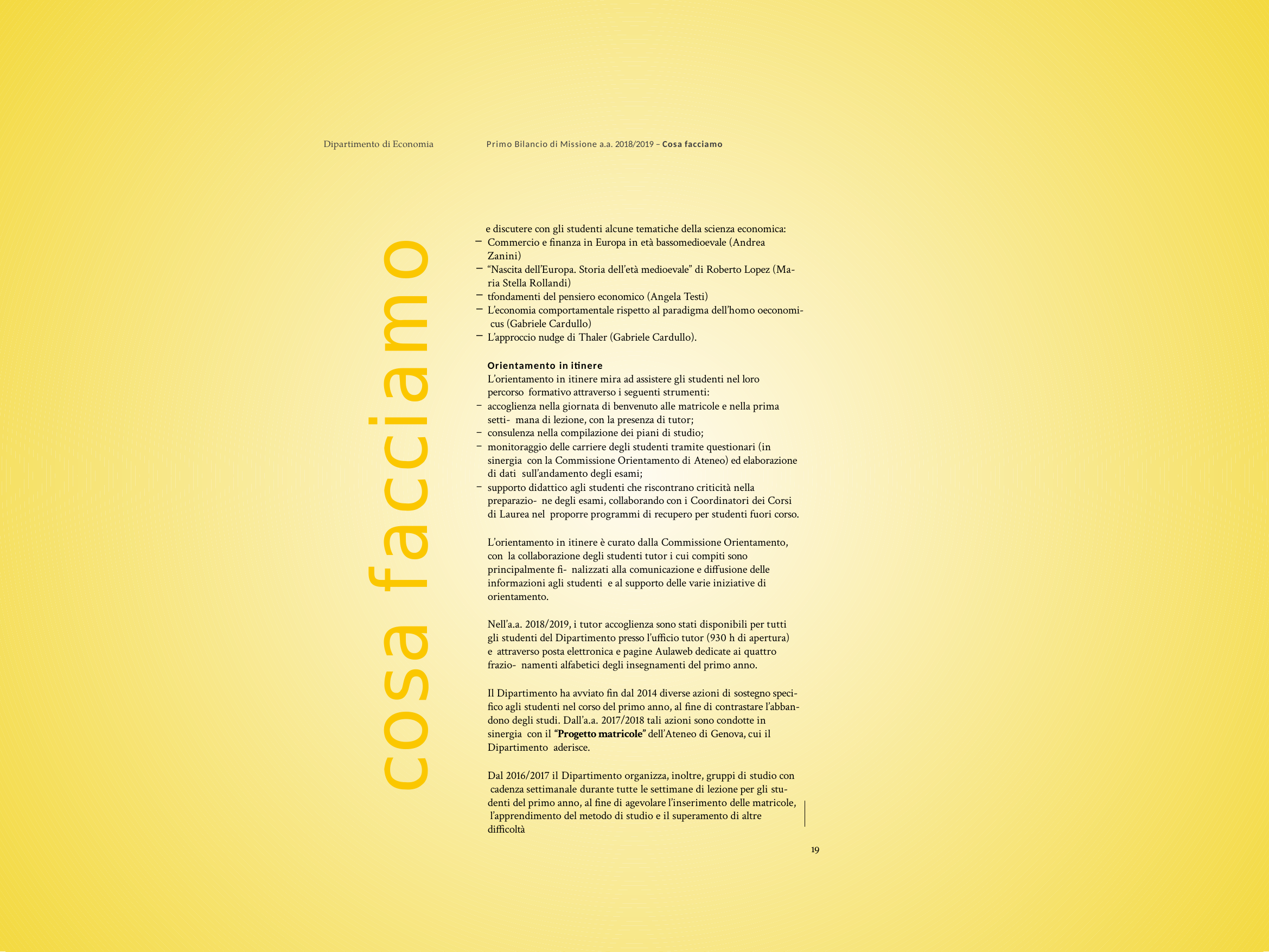

Dipartimento di Economia
Primo Bilancio di Missione a.a. 2018/2019 – Cosa facciamo
e discutere con gli studenti alcune tematiche della scienza economica:
Commercio e finanza in Europa in età bassomedioevale (Andrea Zanini)
“Nascita dell’Europa. Storia dell’età medioevale” di Roberto Lopez (Ma-  ria Stella Rollandi)
tfondamenti del pensiero economico (Angela Testi)
L’economia comportamentale rispetto al paradigma dell’homo oeconomi-  cus (Gabriele Cardullo)
L’approccio nudge di Thaler (Gabriele Cardullo).

Orientamento in itinere
L’orientamento in itinere mira ad assistere gli studenti nel loro percorso  formativo attraverso i seguenti strumenti:
accoglienza nella giornata di benvenuto alle matricole e nella prima setti-  mana di lezione, con la presenza di tutor;
consulenza nella compilazione dei piani di studio;
monitoraggio delle carriere degli studenti tramite questionari (in sinergia  con la Commissione Orientamento di Ateneo) ed elaborazione di dati  sull’andamento degli esami;
supporto didattico agli studenti che riscontrano criticità nella preparazio-  ne degli esami, collaborando con i Coordinatori dei Corsi di Laurea nel  proporre programmi di recupero per studenti fuori corso.

L’orientamento in itinere è curato dalla Commissione Orientamento, con  la collaborazione degli studenti tutor i cui compiti sono principalmente fi-  nalizzati alla comunicazione e diffusione delle informazioni agli studenti  e al supporto delle varie iniziative di orientamento.

Nell’a.a. 2018/2019, i tutor accoglienza sono stati disponibili per tutti  gli studenti del Dipartimento presso l’ufficio tutor (930 h di apertura) e  attraverso posta elettronica e pagine Aulaweb dedicate ai quattro frazio-  namenti alfabetici degli insegnamenti del primo anno.

Il Dipartimento ha avviato fin dal 2014 diverse azioni di sostegno speci-  fico agli studenti nel corso del primo anno, al fine di contrastare l’abban-  dono degli studi. Dall’a.a. 2017/2018 tali azioni sono condotte in sinergia  con il “Progetto matricole” dell’Ateneo di Genova, cui il Dipartimento  aderisce.

Dal 2016/2017 il Dipartimento organizza, inoltre, gruppi di studio con  cadenza settimanale durante tutte le settimane di lezione per gli stu-  denti del primo anno, al fine di agevolare l’inserimento delle matricole,  l’apprendimento del metodo di studio e il superamento di altre difficoltà
19
cosa facciamo